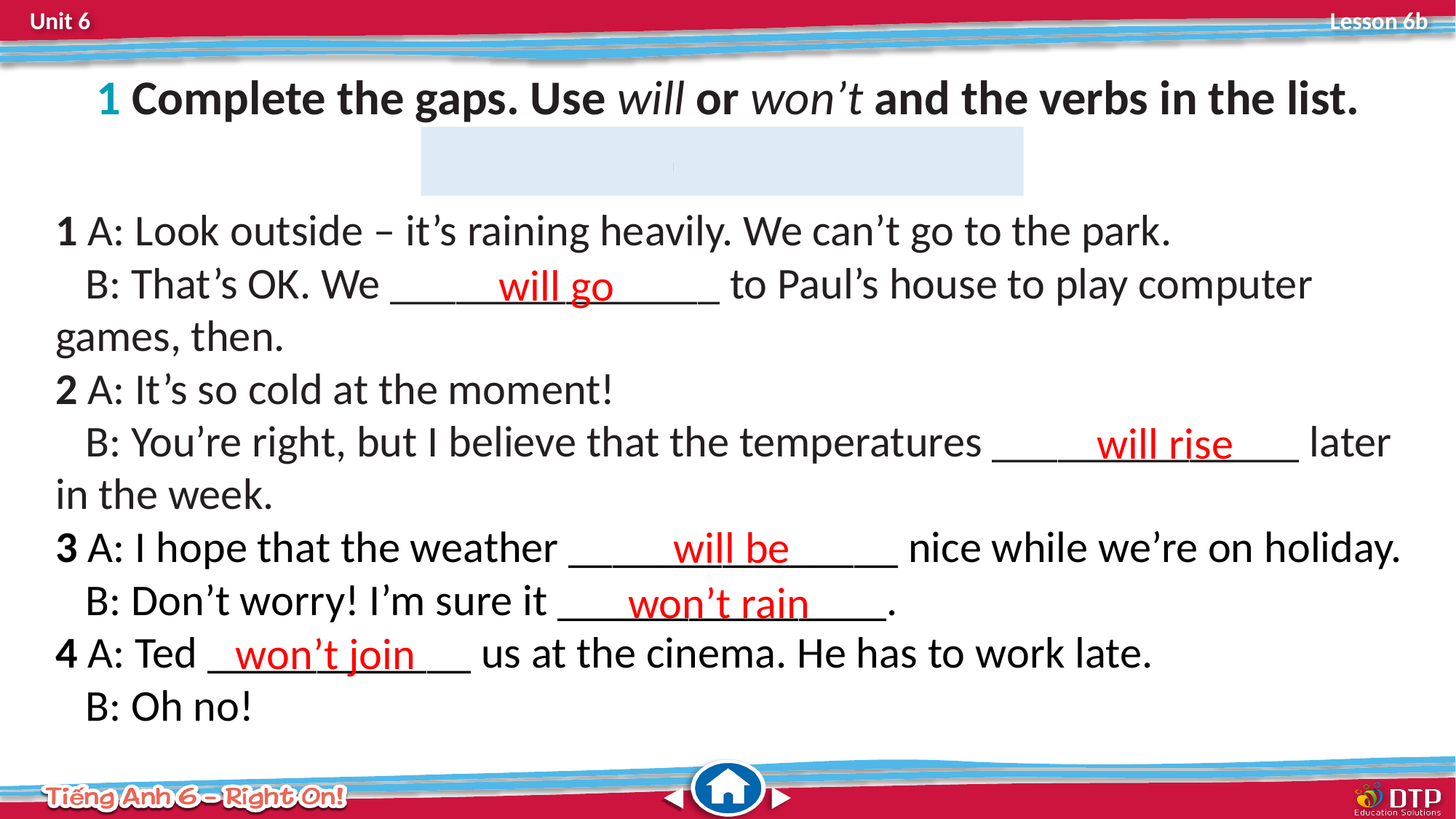

1 Complete the gaps. Use will or won’t and the verbs in the list.
• rise • join • be • go • rain

1 A: Look outside – it’s raining heavily. We can’t go to the park.
   B: That’s OK. We _______________ to Paul’s house to play computer games, then.
2 A: It’s so cold at the moment!
   B: You’re right, but I believe that the temperatures ______________ later in the week.
3 A: I hope that the weather _______________ nice while we’re on holiday.
   B: Don’t worry! I’m sure it _______________.
4 A: Ted ____________ us at the cinema. He has to work late.
   B: Oh no!
will go
will rise
will be
won’t rain
won’t join